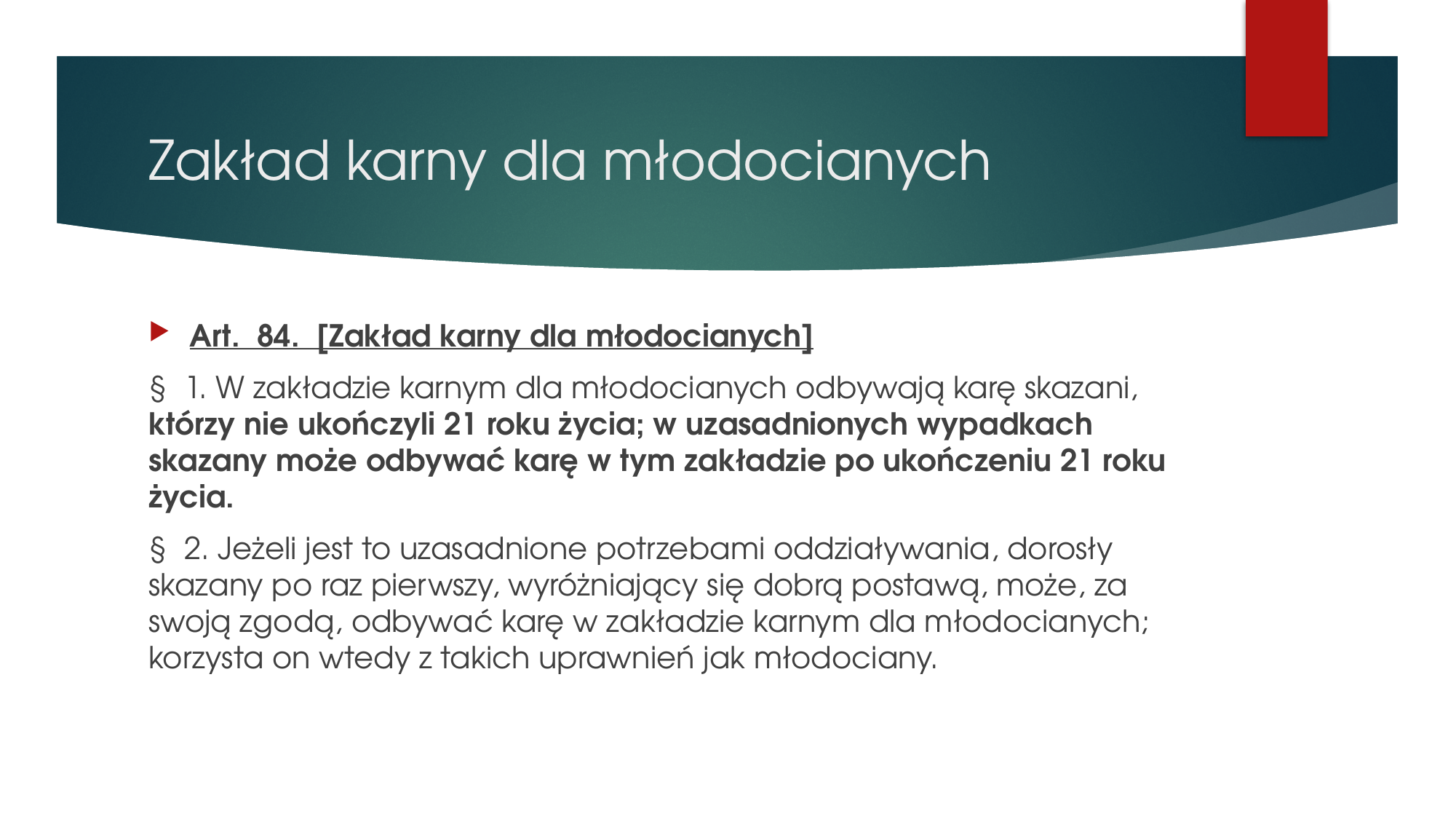

# Zakład karny dla młodocianych
Art.  84.  [Zakład karny dla młodocianych]
§  1. W zakładzie karnym dla młodocianych odbywają karę skazani, którzy nie ukończyli 21 roku życia; w uzasadnionych wypadkach skazany może odbywać karę w tym zakładzie po ukończeniu 21 roku życia.
§  2. Jeżeli jest to uzasadnione potrzebami oddziaływania, dorosły skazany po raz pierwszy, wyróżniający się dobrą postawą, może, za swoją zgodą, odbywać karę w zakładzie karnym dla młodocianych; korzysta on wtedy z takich uprawnień jak młodociany.